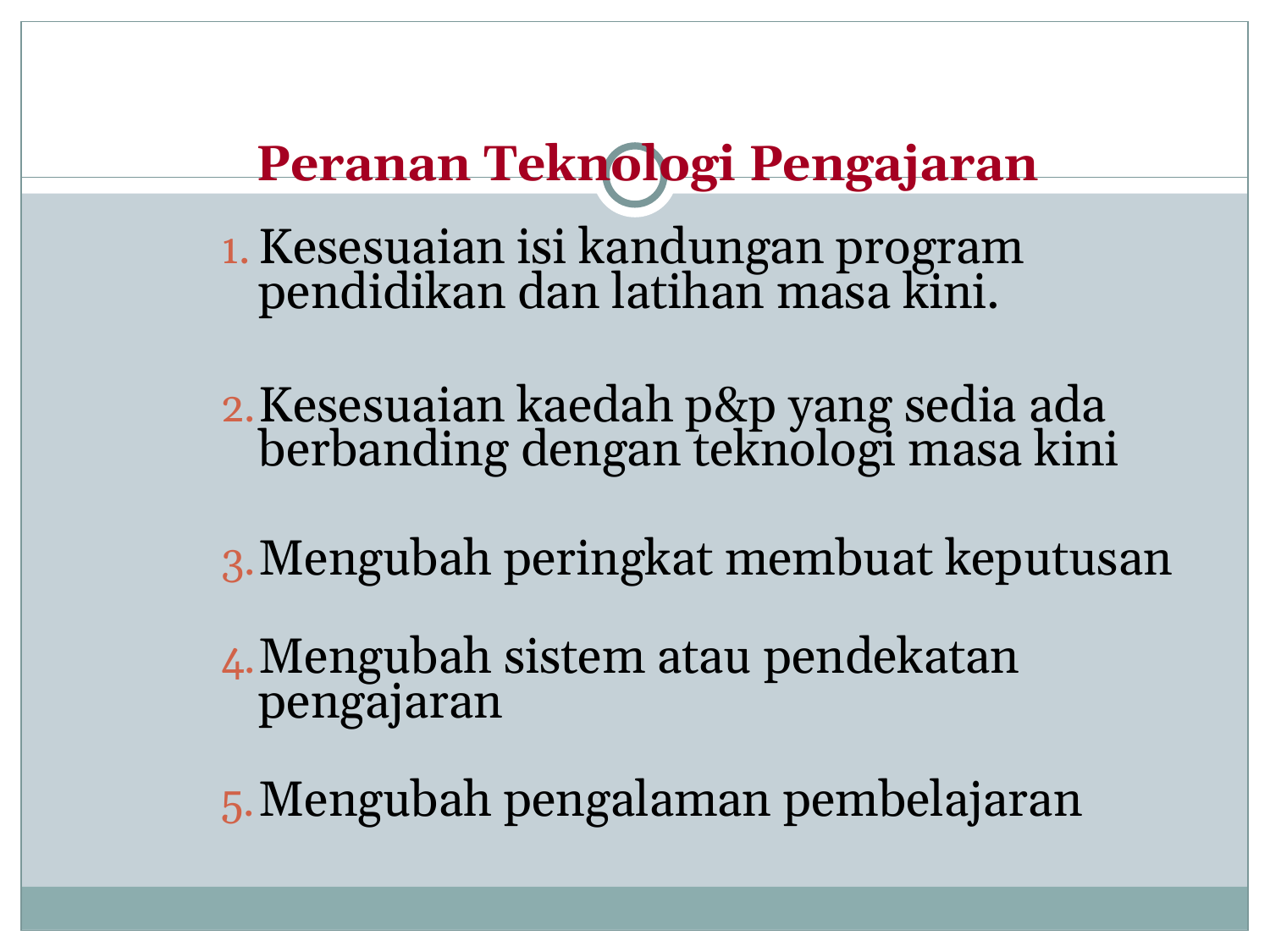

# Peranan Teknologi Pengajaran
Kesesuaian isi kandungan program pendidikan dan latihan masa kini.
Kesesuaian kaedah p&p yang sedia ada berbanding dengan teknologi masa kini

Mengubah peringkat membuat keputusan
Mengubah sistem atau pendekatan pengajaran
Mengubah pengalaman pembelajaran